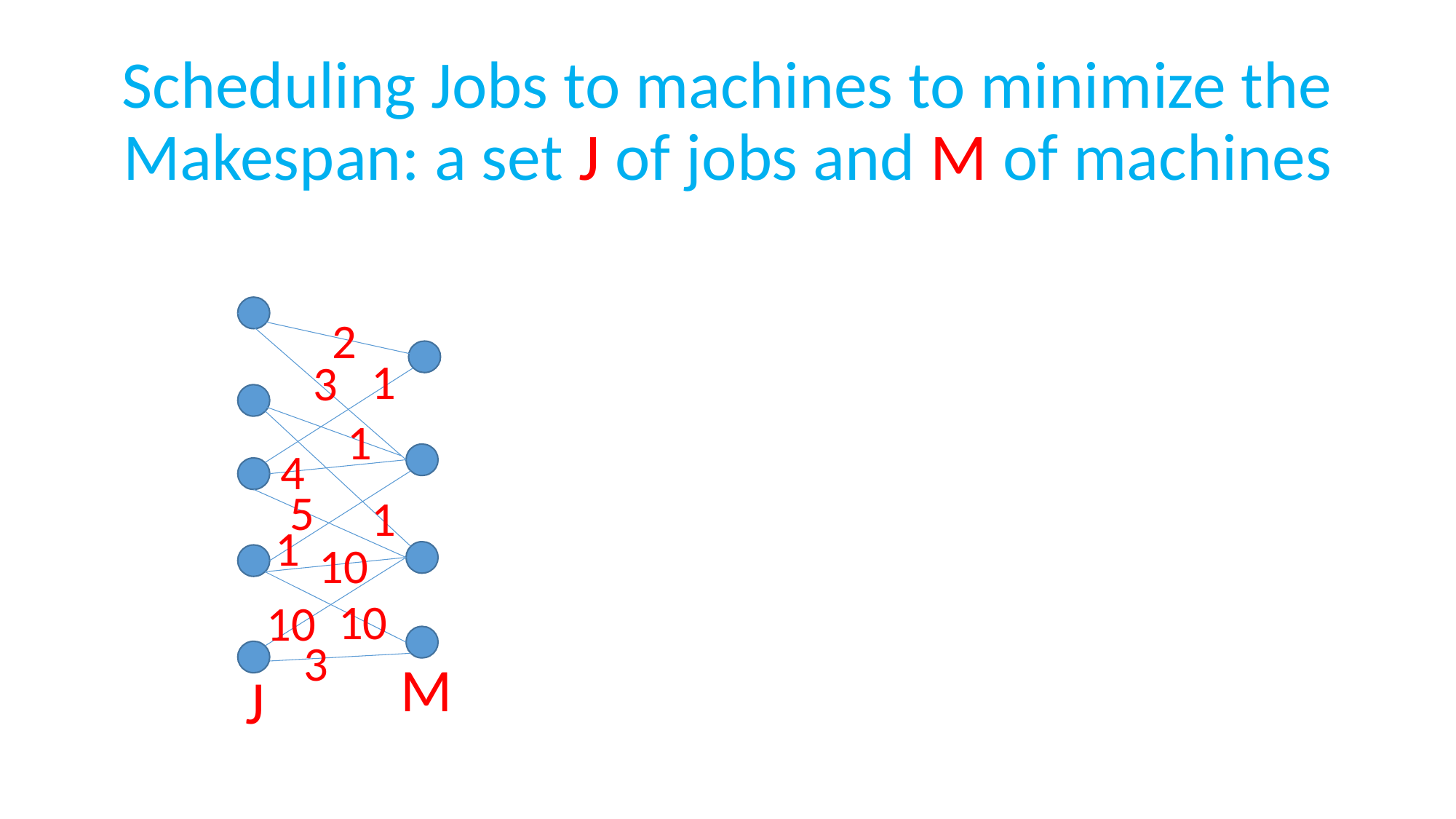

# Scheduling Jobs to machines to minimize the Makespan: a set J of jobs and M of machines

2

1
3

1
4

5
1
1
10

10
10

3

M
J